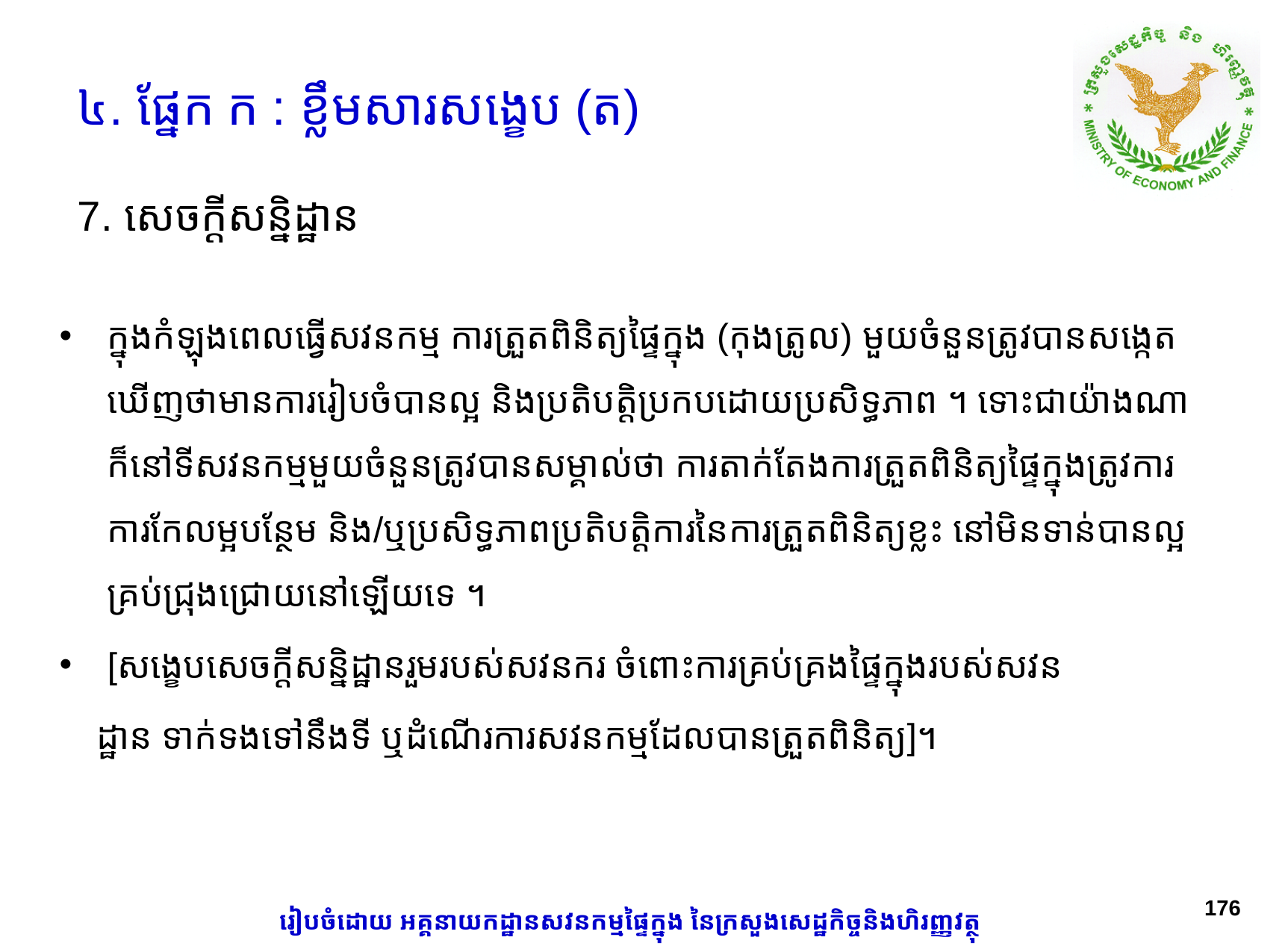

៤. ផ្នែក ក : ខ្លឹមសារសង្ខេប (ត)
# 7. សេចក្តីសន្និដ្ឋាន
ក្នុងកំឡុងពេលធ្វើសវនកម្ម ការត្រួតពិនិត្យផ្ទៃក្នុង (កុងត្រូល) មួយចំនួនត្រូវបានសង្កេត​ឃើញ​ថាមានការ​រៀប​ចំ​បានល្អ និងប្រតិបត្តិប្រកបដោយប្រសិទ្ធភាព ។​ ទោះជាយ៉ាងណា ក៏នៅ​ទីសវនកម្ម​មួយចំនួនត្រូវ​បាន​សម្គាល់ថា ការតាក់តែងការត្រួតពិនិត្យផ្ទៃក្នុងត្រូវការការ​កែលម្អបន្ថែម និង/ឬ​ប្រសិទ្ធភាព​ប្រតិបត្តិការ​នៃ​ការត្រួតពិនិត្យខ្លះ នៅមិនទាន់បានល្អ​គ្រប់​ជ្រុង​​ជ្រោយ​នៅឡើយទេ ។
[សង្ខេបសេចក្តីសន្និដ្ឋានរួម​របស់សវនករ ចំពោះការគ្រប់គ្រងផ្ទៃក្នុងរបស់សវន
    ដ្ឋាន ទាក់ទង​ទៅ​នឹងទី ឬដំណើរការសវនកម្មដែលបានត្រួតពិនិត្យ]។